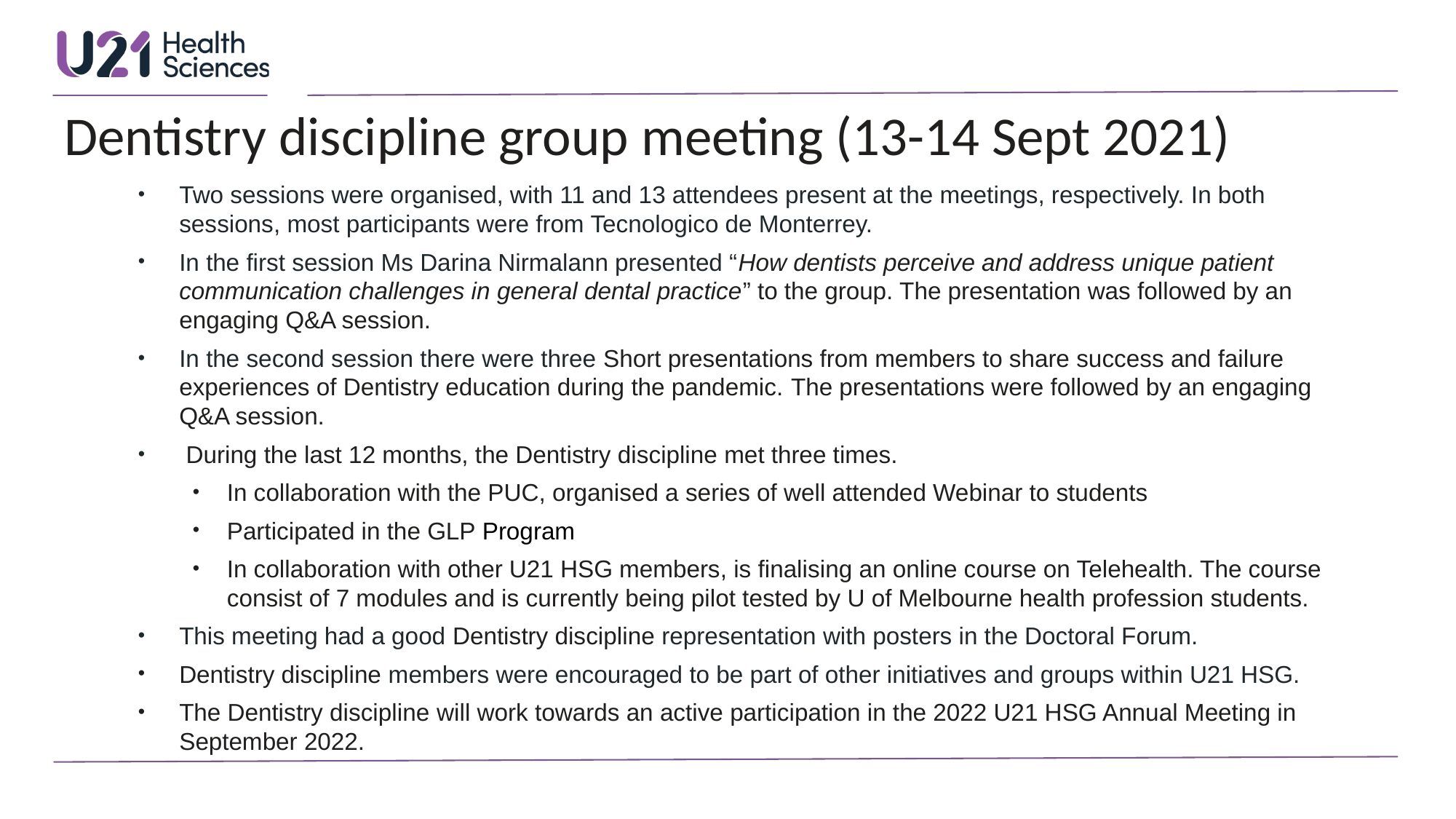

# Dentistry discipline group meeting (13-14 Sept 2021)
Two sessions were organised, with 11 and 13 attendees present at the meetings, respectively. In both sessions, most participants were from Tecnologico de Monterrey.
In the first session Ms Darina Nirmalann presented “How dentists perceive and address unique patient communication challenges in general dental practice” to the group. The presentation was followed by an engaging Q&A session.
In the second session there were three Short presentations from members to share success and failure experiences of Dentistry education during the pandemic. The presentations were followed by an engaging Q&A session.
 During the last 12 months, the Dentistry discipline met three times.
In collaboration with the PUC, organised a series of well attended Webinar to students
Participated in the GLP Program
In collaboration with other U21 HSG members, is finalising an online course on Telehealth. The course consist of 7 modules and is currently being pilot tested by U of Melbourne health profession students.
This meeting had a good Dentistry discipline representation with posters in the Doctoral Forum.
Dentistry discipline members were encouraged to be part of other initiatives and groups within U21 HSG.
The Dentistry discipline will work towards an active participation in the 2022 U21 HSG Annual Meeting in September 2022.